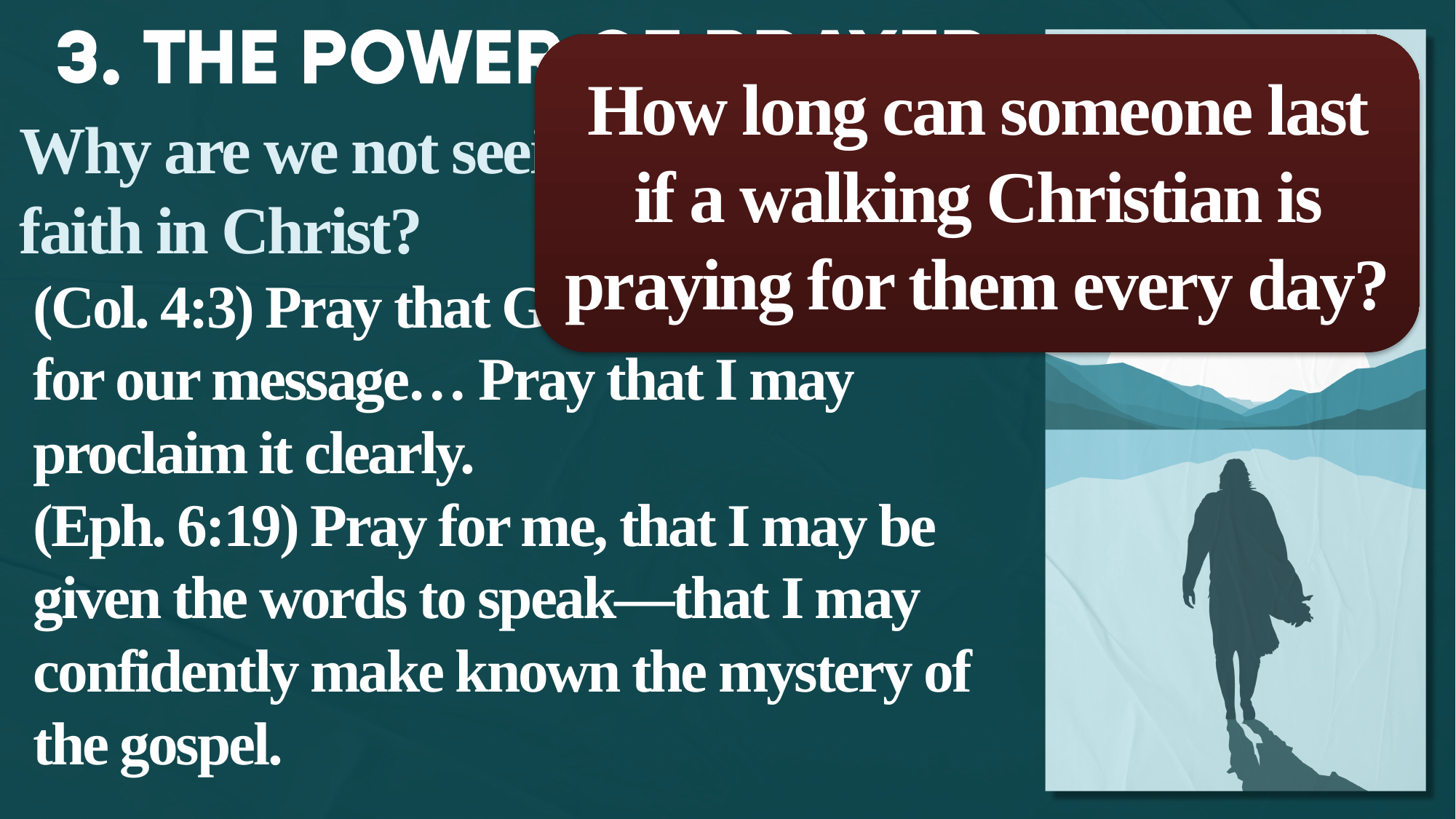

How long can someone last if a walking Christian is praying for them every day?
Why are we not seeing people come to faith in Christ?
(Col. 4:3) Pray that God may open a door for our message… Pray that I may proclaim it clearly.
(Eph. 6:19) Pray for me, that I may be given the words to speak—that I may confidently make known the mystery of the gospel.